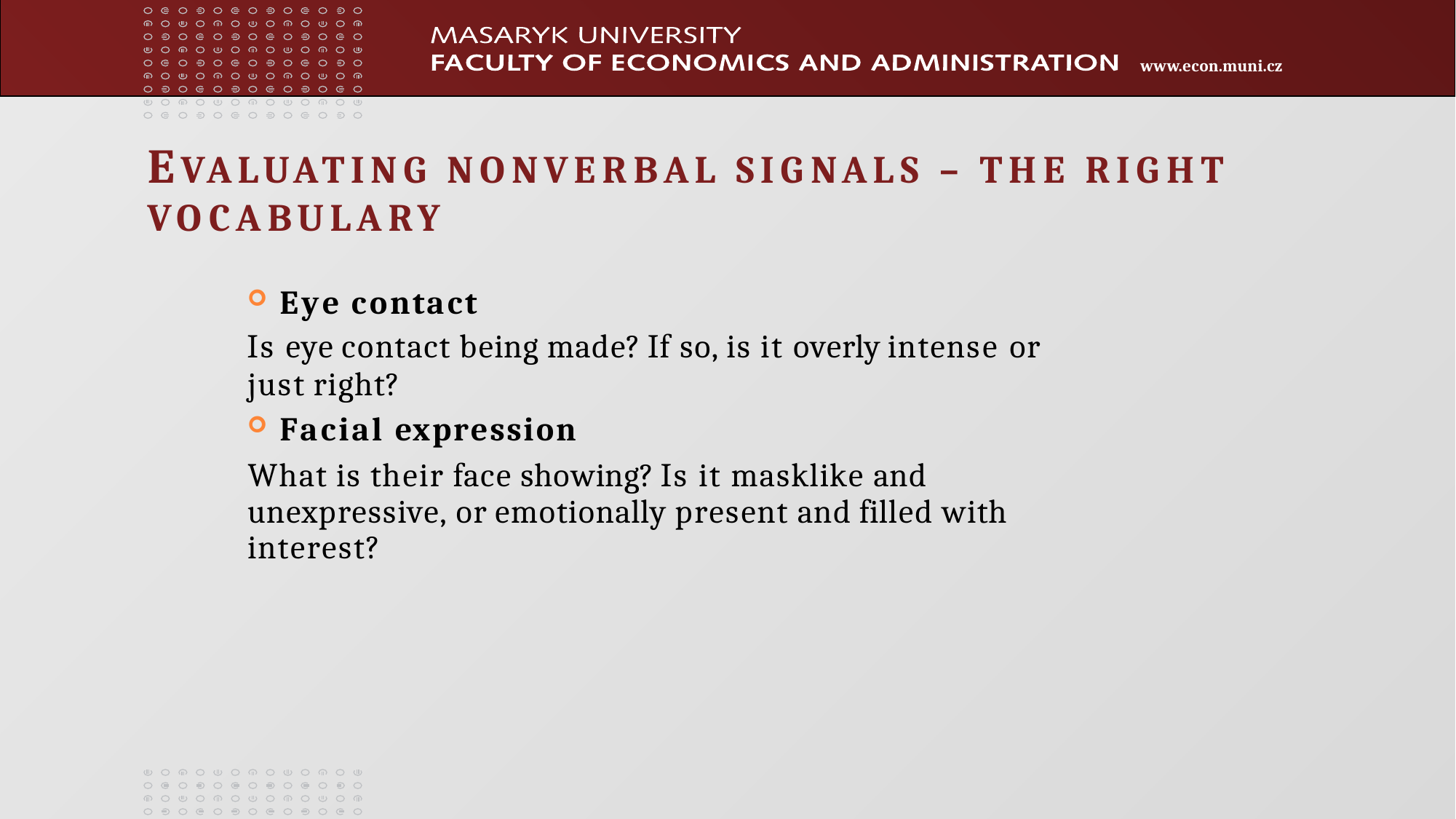

# EVALUATING NONVERBAL SIGNALS – THE RIGHT VOCABULARY
Eye contact
Is eye contact being made? If so, is it overly intense or
just right?
Facial expression
What is their face showing? Is it masklike and  unexpressive, or emotionally present and filled with  interest?